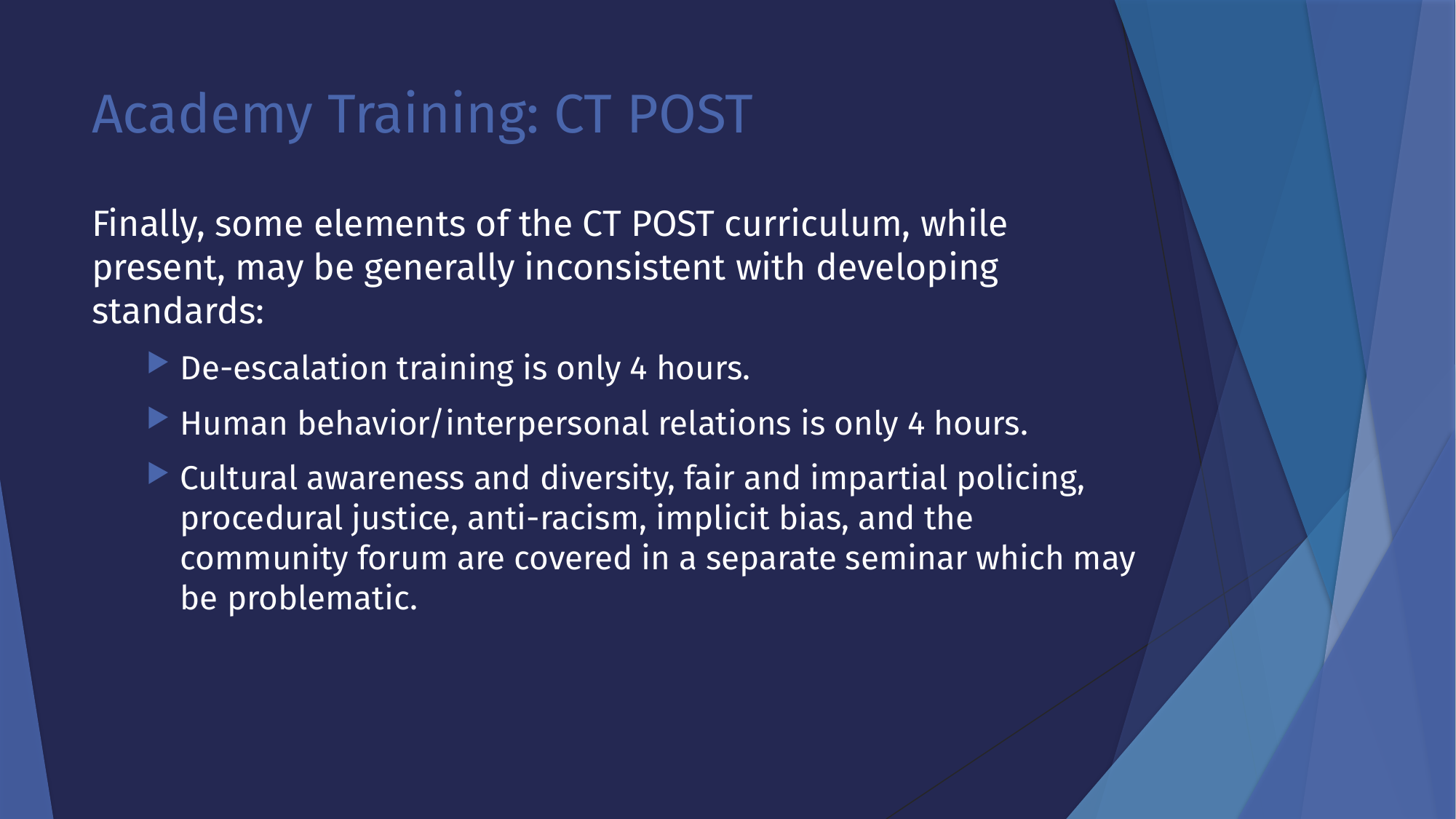

# Academy Training: CT POST
Finally, some elements of the CT POST curriculum, while present, may be generally inconsistent with developing standards:
De-escalation training is only 4 hours.
Human behavior/interpersonal relations is only 4 hours.
Cultural awareness and diversity, fair and impartial policing, procedural justice, anti-racism, implicit bias, and the community forum are covered in a separate seminar which may be problematic.